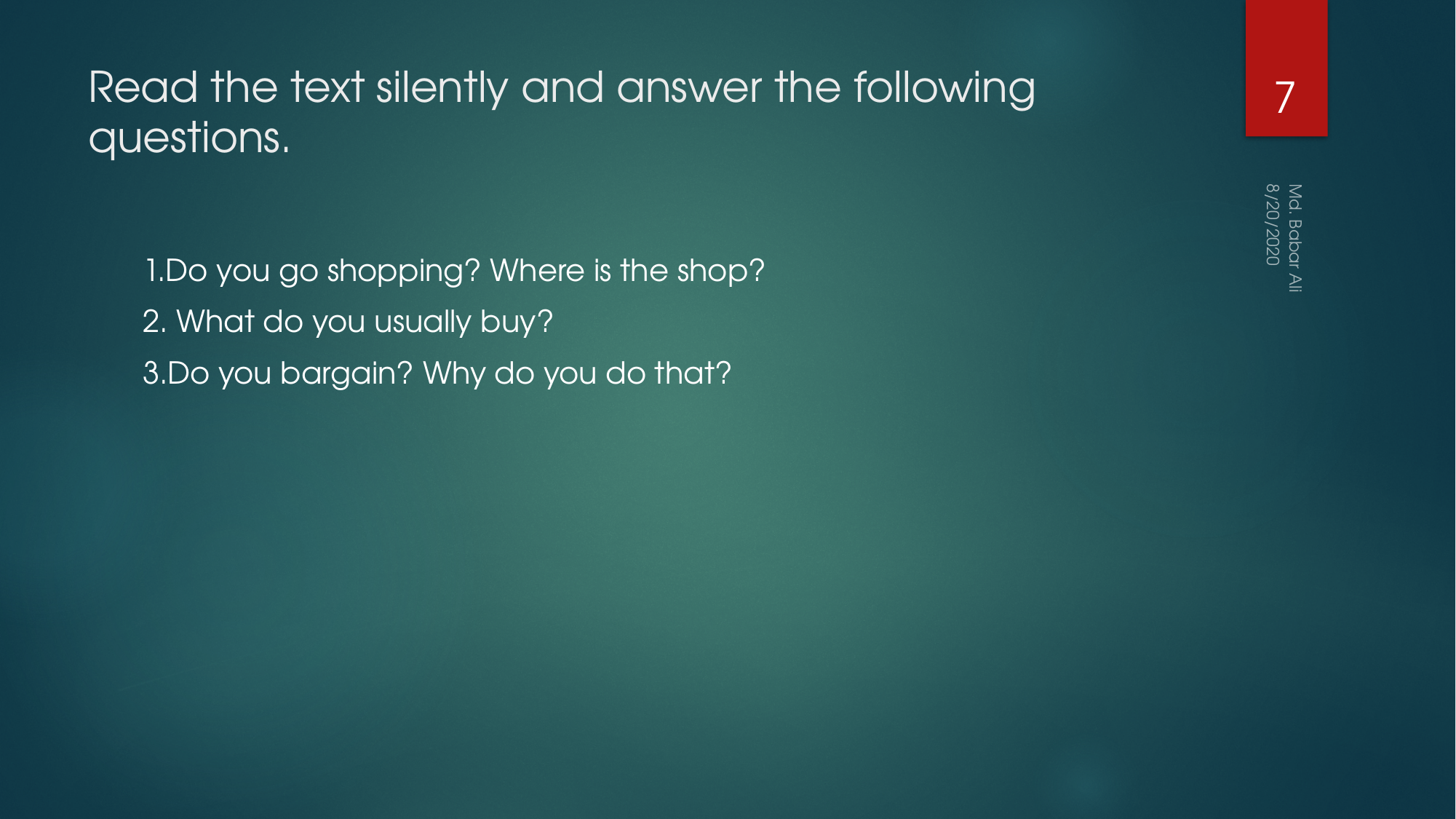

7
# Read the text silently and answer the following questions.
8/20/2020
1.Do you go shopping? Where is the shop?
2. What do you usually buy?
3.Do you bargain? Why do you do that?
Md. Babar Ali